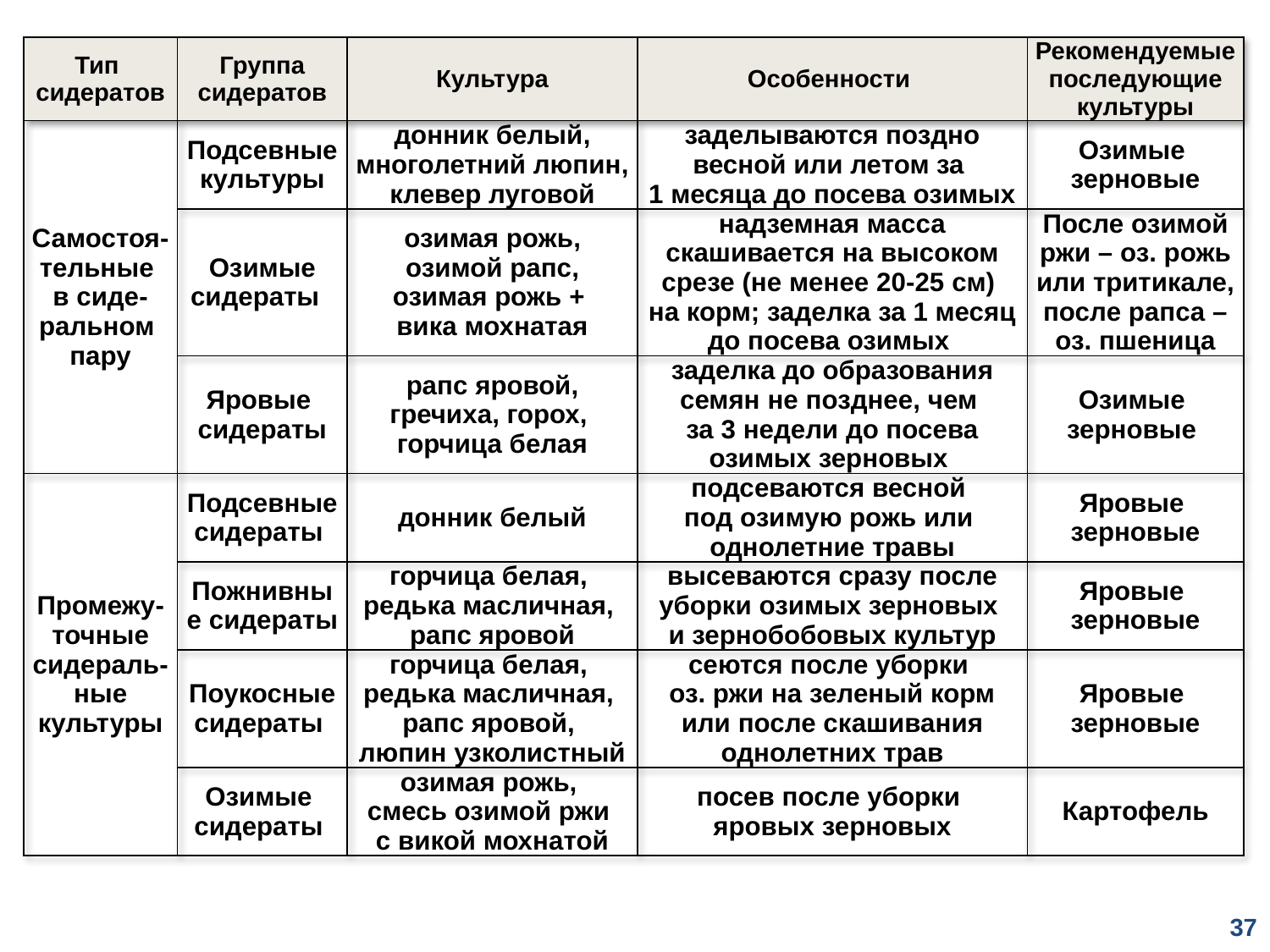

| Тип сидератов | Группа сидератов | Культура | Особенности | Рекомендуемые последующие культуры |
| --- | --- | --- | --- | --- |
| Самостоя-тельные в сиде- ральном пару | Подсевные культуры | донник белый, многолетний люпин, клевер луговой | заделываются поздно весной или летом за 1 месяца до посева озимых | Озимые зерновые |
|  | Озимые сидераты | озимая рожь, озимой рапс, озимая рожь + вика мохнатая | надземная масса скашивается на высоком срезе (не менее 20-25 см) на корм; заделка за 1 месяц до посева озимых | После озимой ржи – оз. рожь или тритикале, после рапса – оз. пшеница |
|  | Яровые сидераты | рапс яровой, гречиха, горох, горчица белая | заделка до образования семян не позднее, чем за 3 недели до посева озимых зерновых | Озимые зерновые |
| Промежу-точные сидераль-ные культуры | Подсевные сидераты | донник белый | подсеваются весной под озимую рожь или однолетние травы | Яровые зерновые |
|  | Пожнивные сидераты | горчица белая, редька масличная, рапс яровой | высеваются сразу после уборки озимых зерновых и зернобобовых культур | Яровые зерновые |
|  | Поукосные сидераты | горчица белая, редька масличная, рапс яровой, люпин узколистный | сеются после уборки оз. ржи на зеленый корм или после скашивания однолетних трав | Яровые зерновые |
|  | Озимые сидераты | озимая рожь, смесь озимой ржи с викой мохнатой | посев после уборки яровых зерновых | Картофель |
37